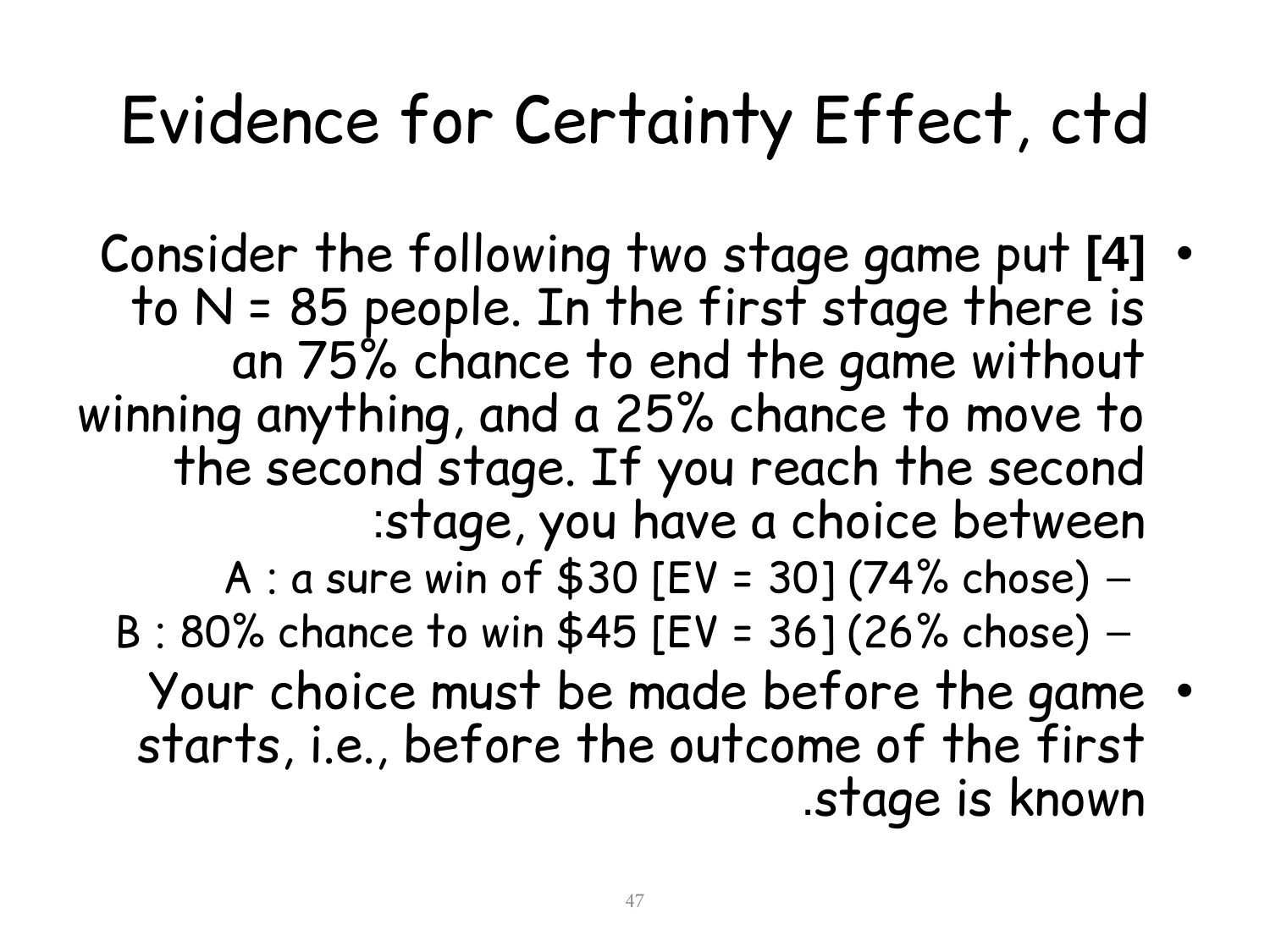

# Evidence for Certainty Effect, ctd
[4] Consider the following two stage game put to N = 85 people. In the first stage there is an 75% chance to end the game without winning anything, and a 25% chance to move to the second stage. If you reach the second stage, you have a choice between:
A : a sure win of $30 [EV = 30] (74% chose)
B : 80% chance to win $45 [EV = 36] (26% chose)
Your choice must be made before the game starts, i.e., before the outcome of the first stage is known.
47